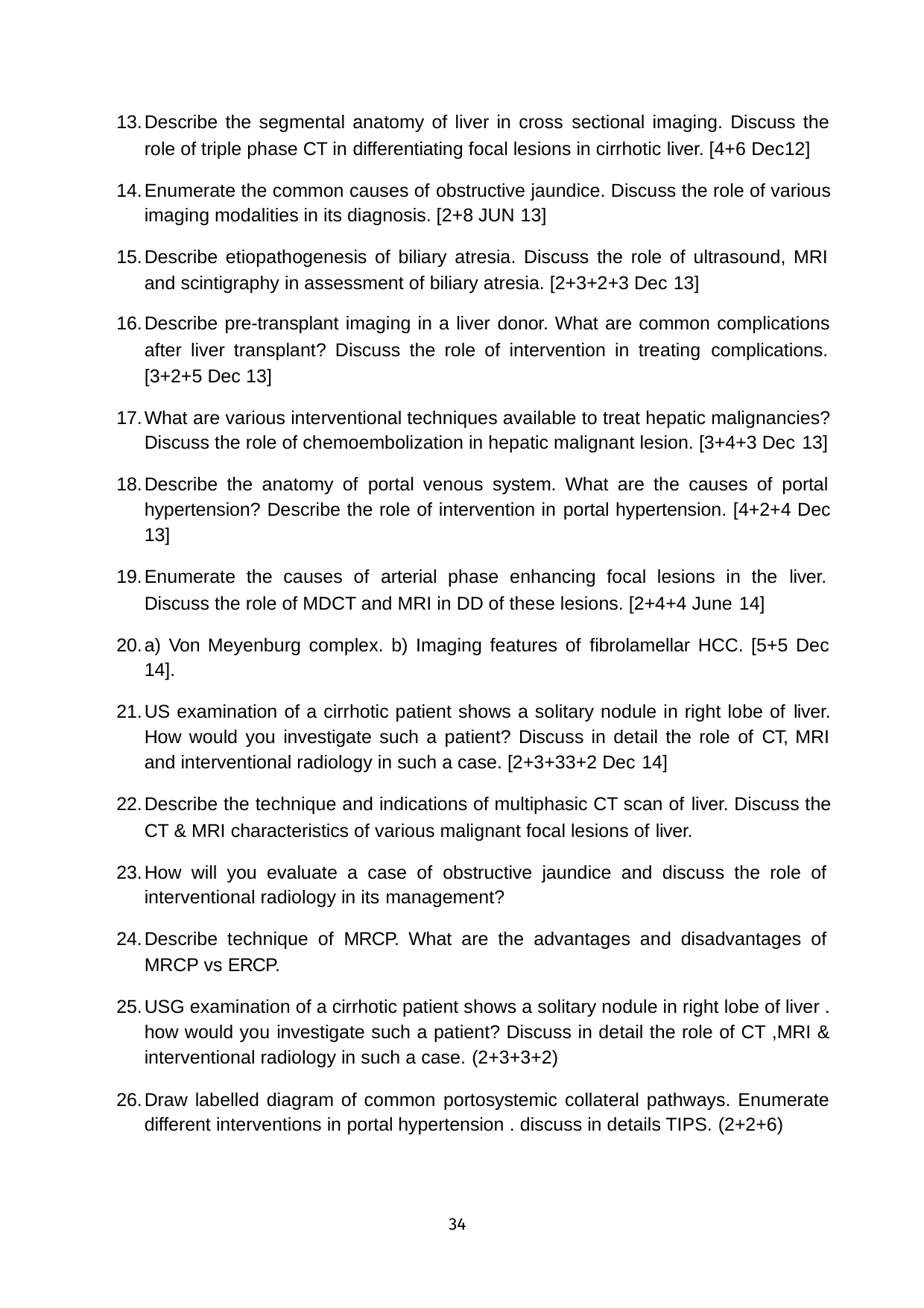

Describe the segmental anatomy of liver in cross sectional imaging. Discuss the  role of triple phase CT in differentiating focal lesions in cirrhotic liver. [4+6 Dec12]
Enumerate the common causes of obstructive jaundice. Discuss the role of various  imaging modalities in its diagnosis. [2+8 JUN 13]
Describe etiopathogenesis of biliary atresia. Discuss the role of ultrasound, MRI  and scintigraphy in assessment of biliary atresia. [2+3+2+3 Dec 13]
Describe pre-transplant imaging in a liver donor. What are common complications  after liver transplant? Discuss the role of intervention in treating complications.  [3+2+5 Dec 13]
What are various interventional techniques available to treat hepatic malignancies?  Discuss the role of chemoembolization in hepatic malignant lesion. [3+4+3 Dec 13]
Describe the anatomy of portal venous system. What are the causes of portal  hypertension? Describe the role of intervention in portal hypertension. [4+2+4 Dec  13]
Enumerate the causes of arterial phase enhancing focal lesions in the liver.  Discuss the role of MDCT and MRI in DD of these lesions. [2+4+4 June 14]
a) Von Meyenburg complex. b) Imaging features of fibrolamellar HCC. [5+5 Dec  14].
US examination of a cirrhotic patient shows a solitary nodule in right lobe of liver.  How would you investigate such a patient? Discuss in detail the role of CT, MRI  and interventional radiology in such a case. [2+3+33+2 Dec 14]
Describe the technique and indications of multiphasic CT scan of liver. Discuss the  CT & MRI characteristics of various malignant focal lesions of liver.
How will you evaluate a case of obstructive jaundice and discuss the role of  interventional radiology in its management?
Describe technique of MRCP. What are the advantages and disadvantages of  MRCP vs ERCP.
USG examination of a cirrhotic patient shows a solitary nodule in right lobe of liver .  how would you investigate such a patient? Discuss in detail the role of CT ,MRI &  interventional radiology in such a case. (2+3+3+2)
Draw labelled diagram of common portosystemic collateral pathways. Enumerate  different interventions in portal hypertension . discuss in details TIPS. (2+2+6)
34